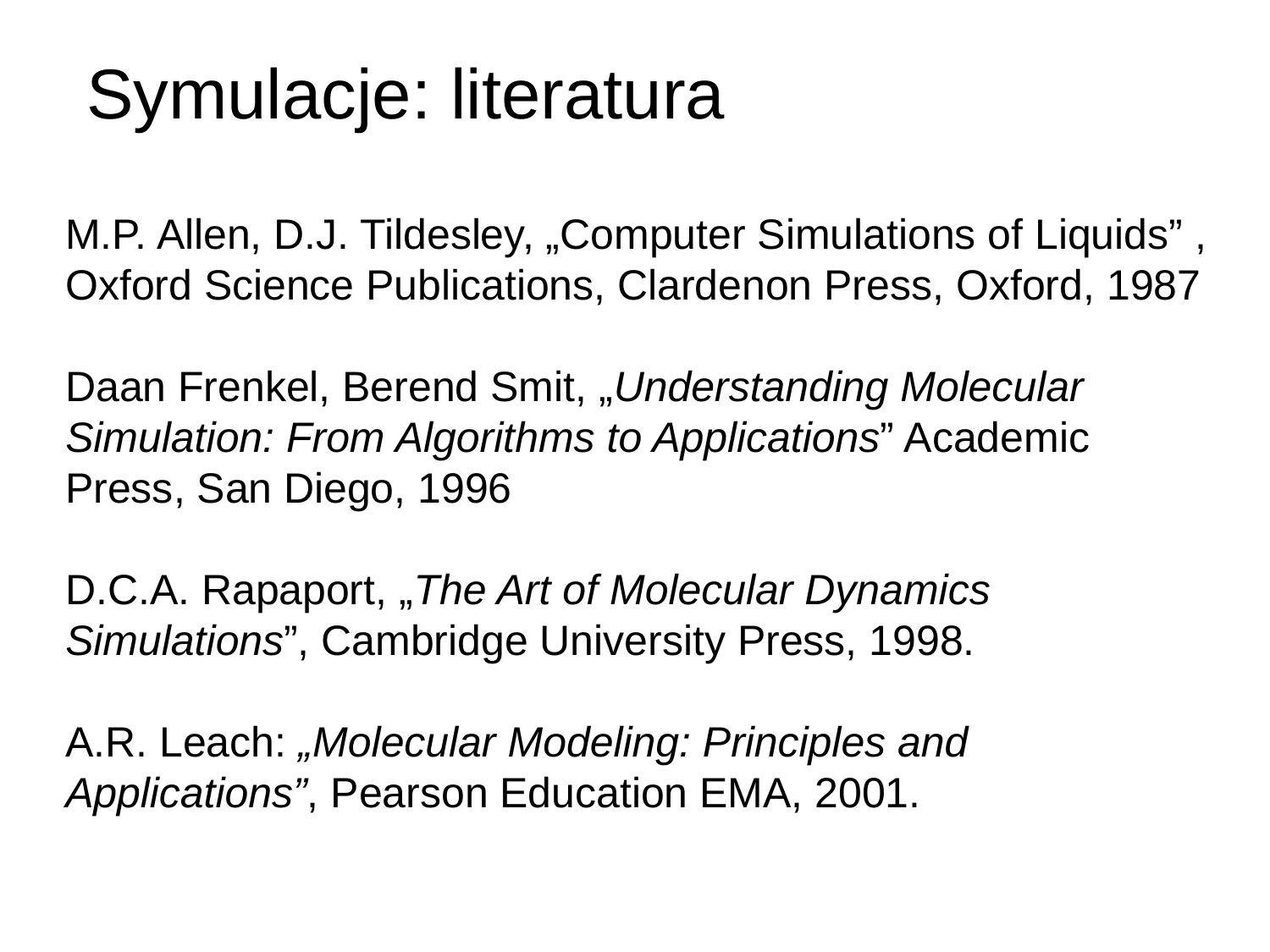

Symulacje: literatura
M.P. Allen, D.J. Tildesley, „Computer Simulations of Liquids” , Oxford Science Publications, Clardenon Press, Oxford, 1987

Daan Frenkel, Berend Smit, „Understanding Molecular Simulation: From Algorithms to Applications” Academic Press, San Diego, 1996

D.C.A. Rapaport, „The Art of Molecular Dynamics Simulations”, Cambridge University Press, 1998.

A.R. Leach: „Molecular Modeling: Principles and Applications”, Pearson Education EMA, 2001.